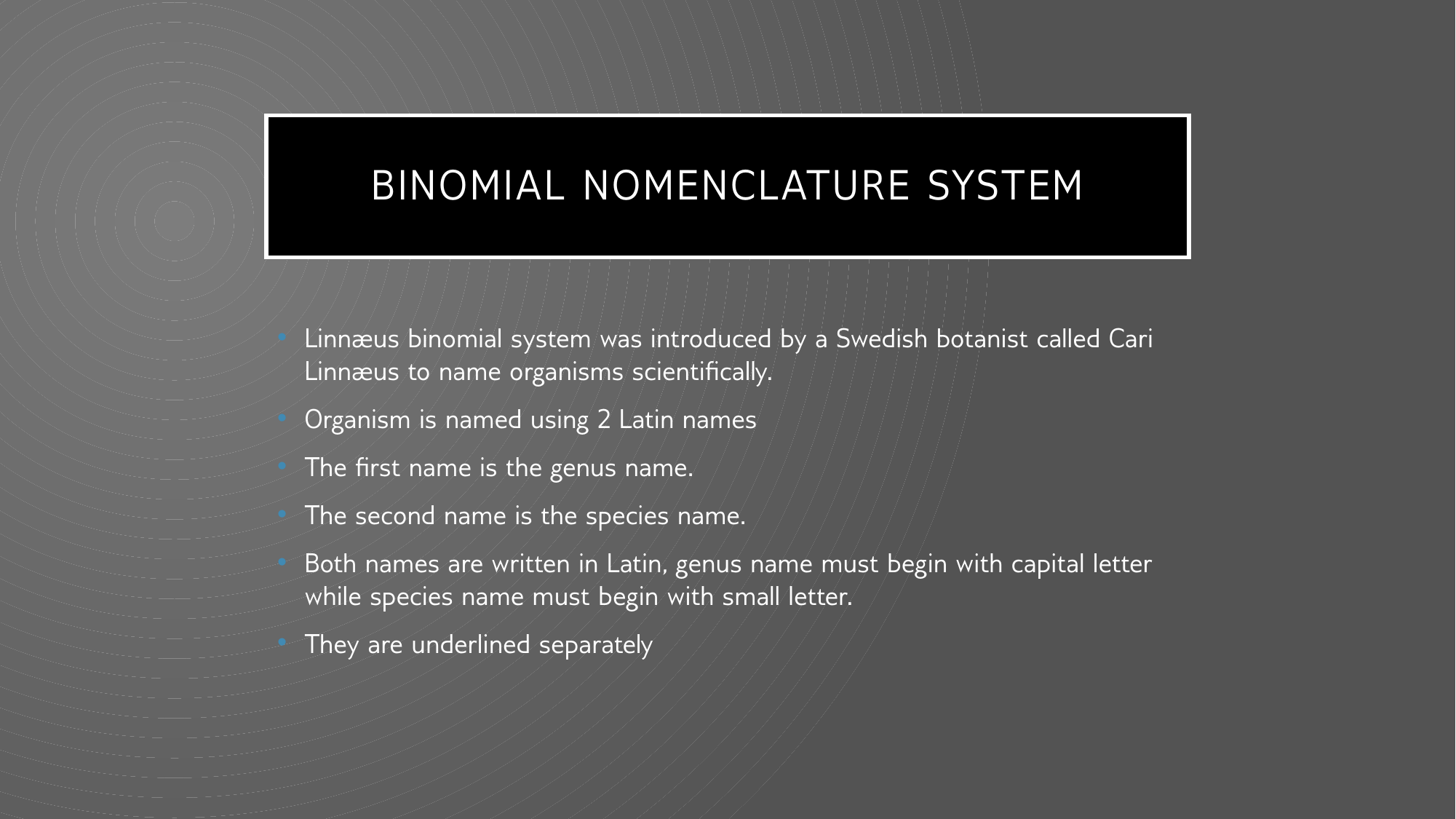

# Binomial Nomenclature system
Linnaeus binomial system was introduced by a Swedish botanist called Cari Linnaeus to name organisms scientifically.
Organism is named using 2 Latin names
The first name is the genus name.
The second name is the species name.
Both names are written in Latin, genus name must begin with capital letter while species name must begin with small letter.
They are underlined separately